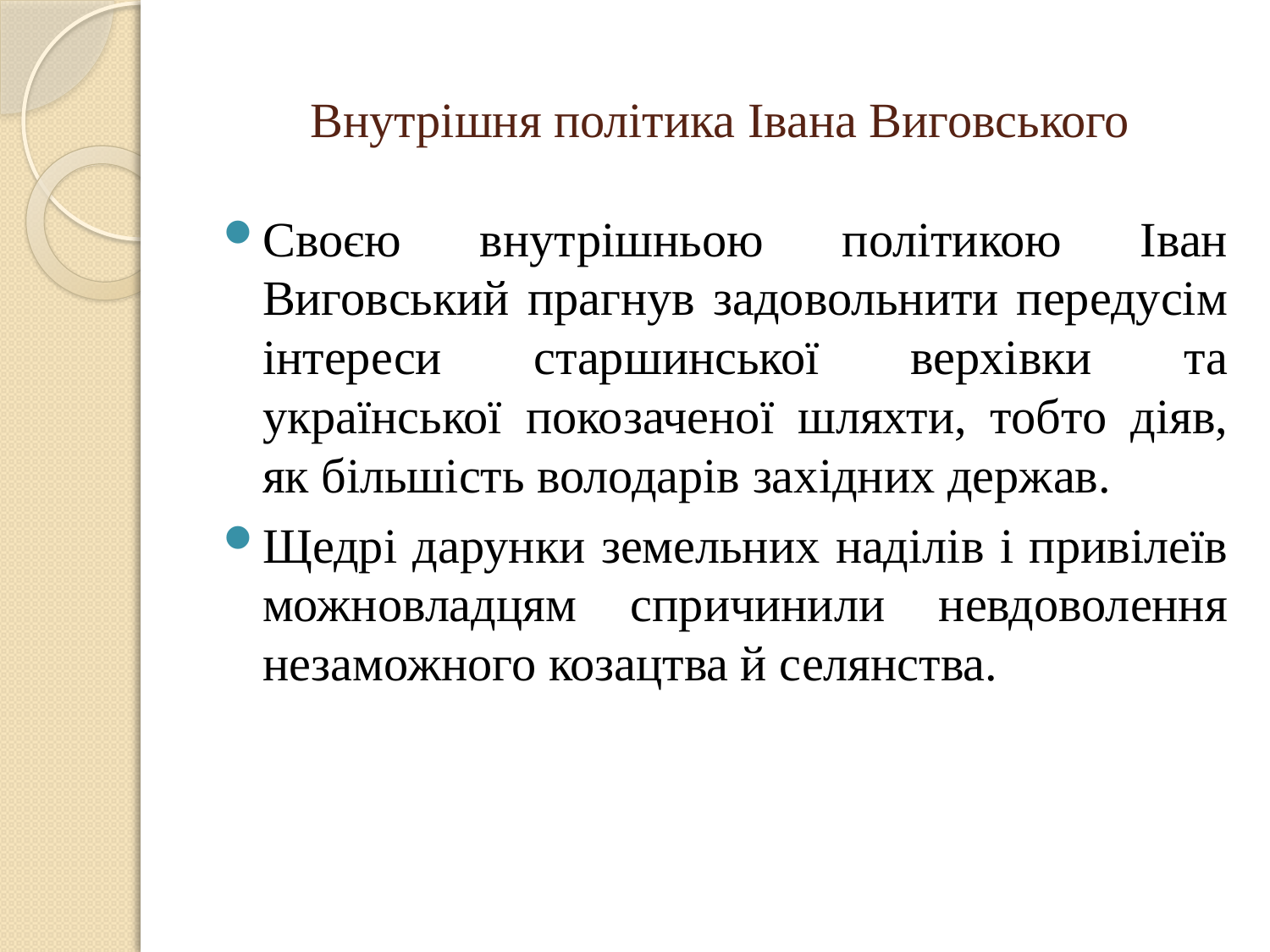

# Внутрішня політика Івана Виговського
Своєю внутрішньою політикою Іван Виговський прагнув задовольнити передусім інтереси старшинської верхівки та української покозаченої шляхти, тобто діяв, як більшість володарів західних держав.
Щедрі дарунки земельних наділів і привілеїв можновладцям спричинили невдоволення незаможного козацтва й селянства.